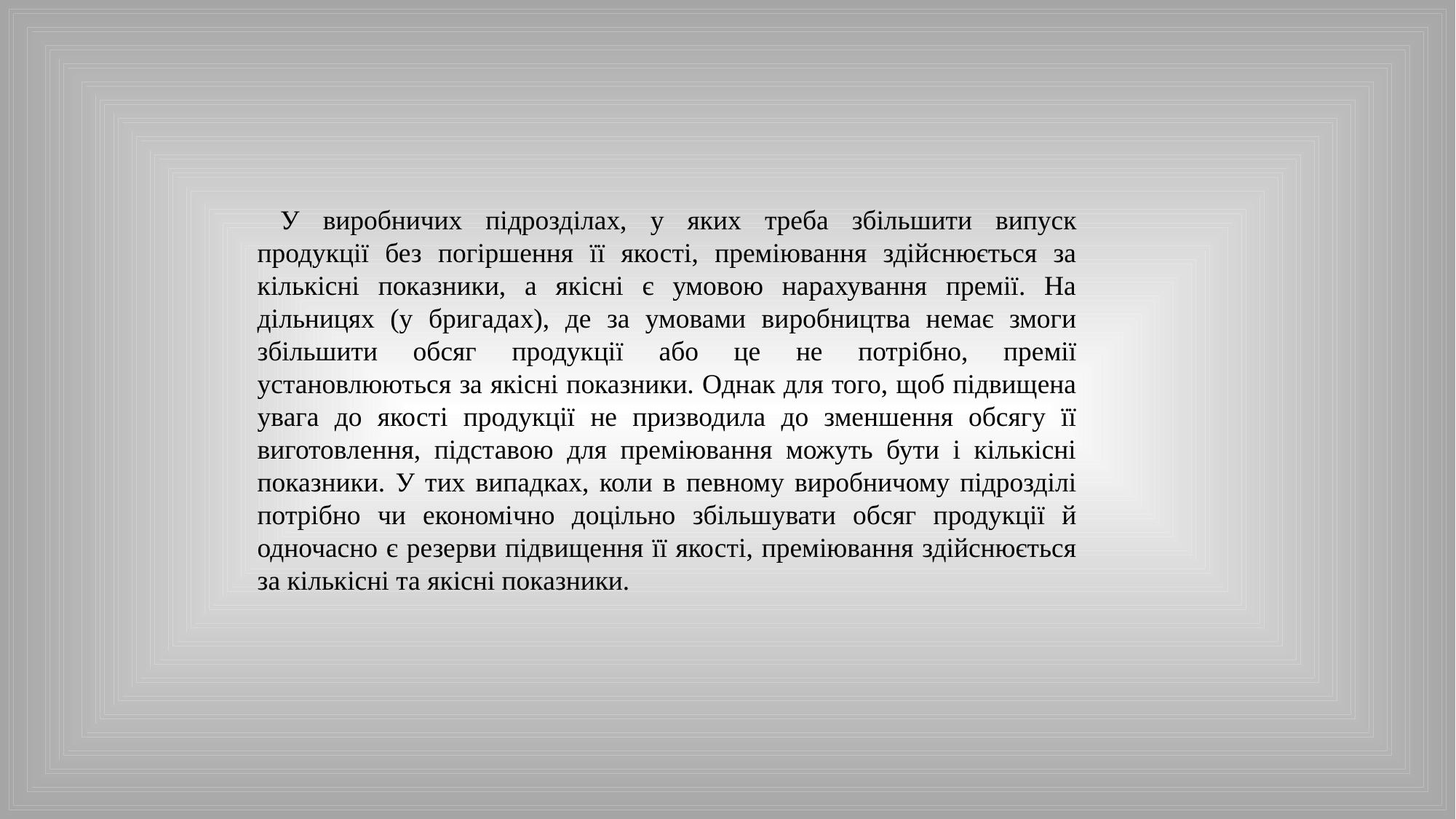

У виробничих підрозділах, у яких треба збільшити випуск продукції без погіршення її якості, преміювання здійснюється за кількісні показники, а якісні є умовою нарахування премії. На дільницях (у бригадах), де за умовами виробництва немає змоги збільшити обсяг продукції або це не потрібно, премії установлюються за якісні показники. Однак для того, щоб підвищена увага до якості продукції не призводила до зменшення обсягу її виготовлення, підставою для преміювання можуть бути і кількісні показники. У тих випадках, коли в певному виробничому підрозділі потрібно чи економічно доцільно збільшувати обсяг продукції й одночасно є резерви підвищення її якості, преміювання здійснюється за кількісні та якісні показники.